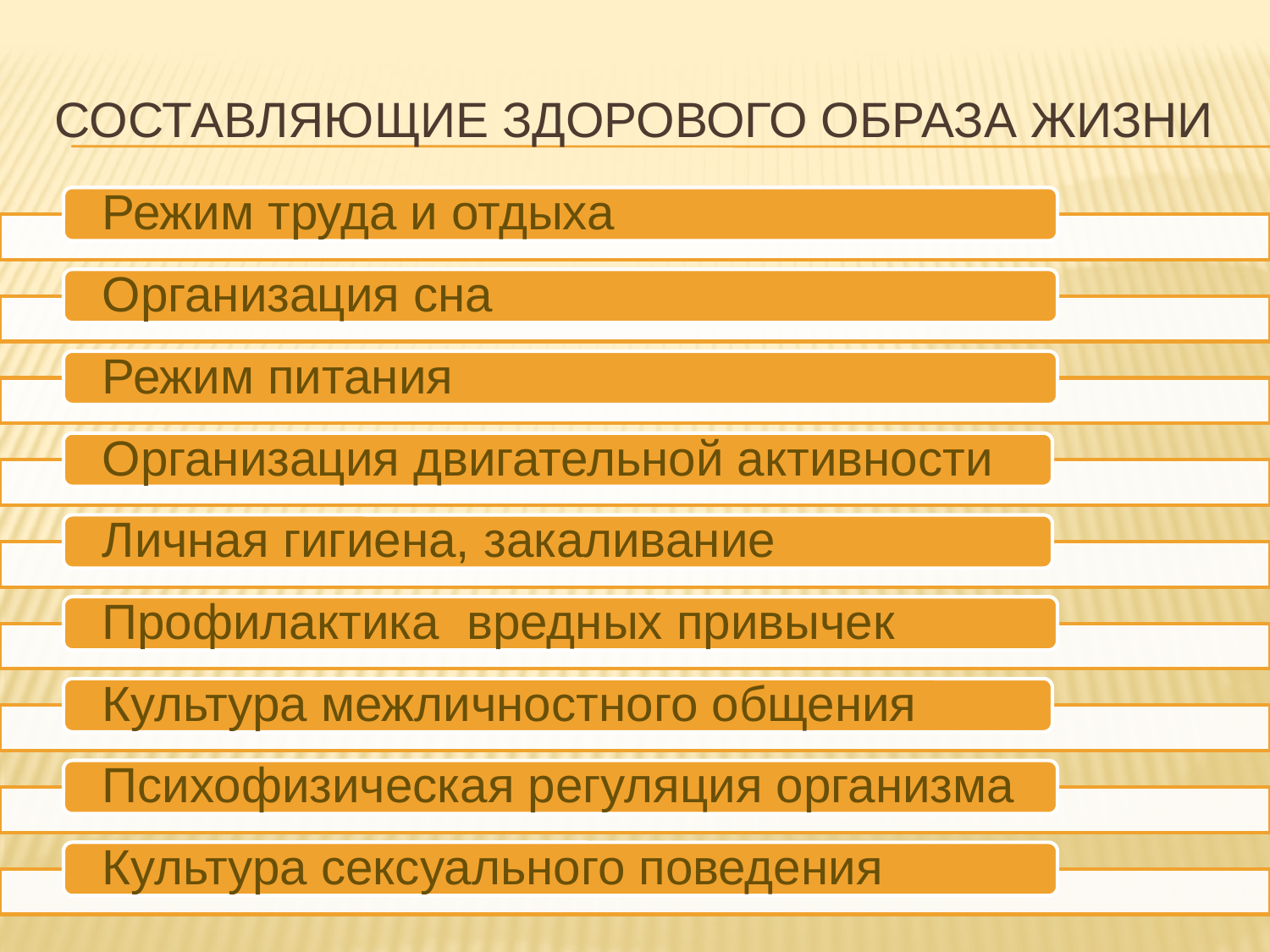

# Составляющие здорового образа жизни
Режим труда и отдыха
Организация сна
Режим питания
Организация двигательной активности
Личная гигиена, закаливание
Профилактика  вредных привычек
Культура межличностного общения
Психофизическая регуляция организма
Культура сексуального поведения